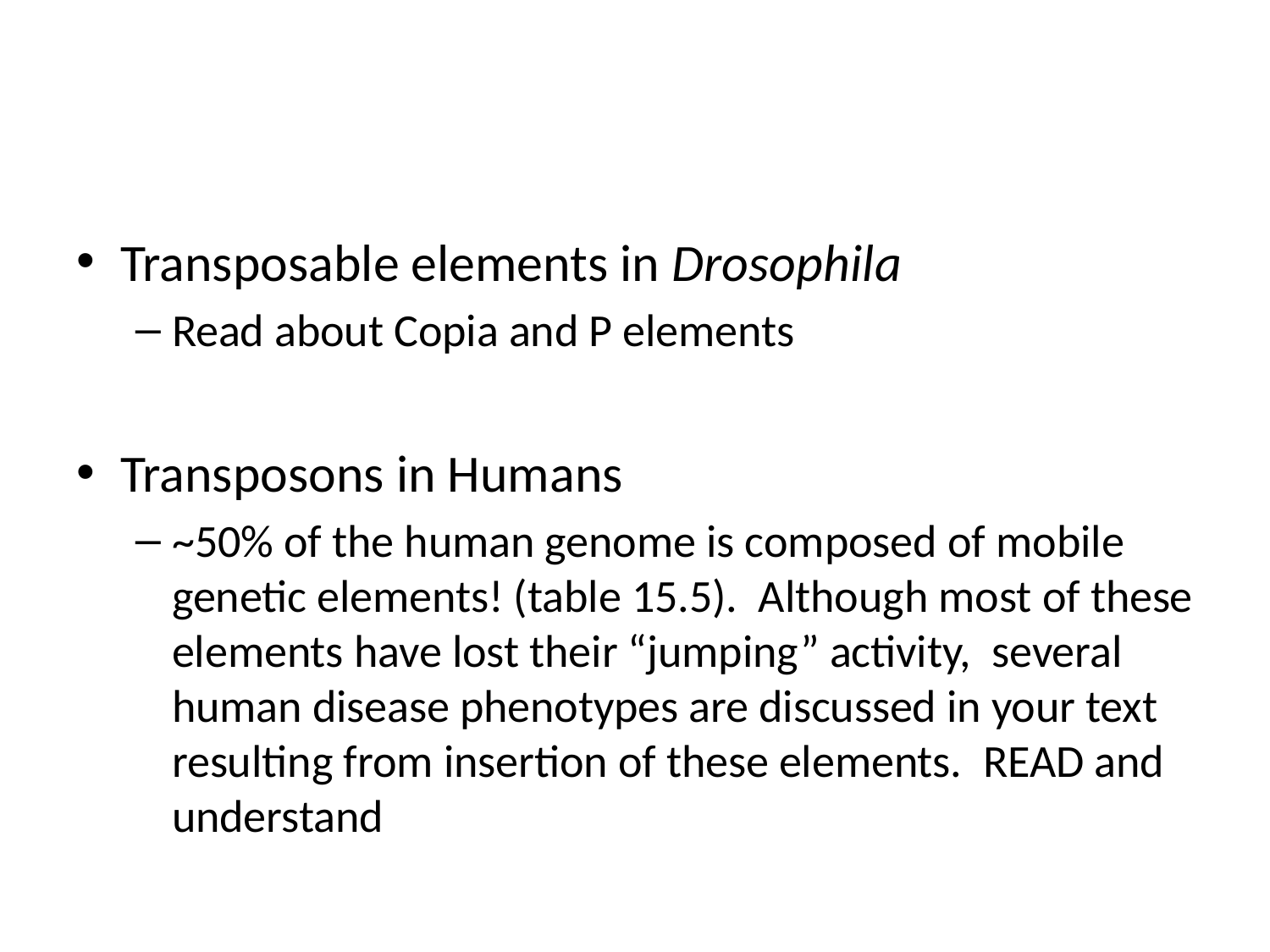

#
Transposable elements in Drosophila
Read about Copia and P elements

Transposons in Humans
~50% of the human genome is composed of mobile genetic elements! (table 15.5).  Although most of these elements have lost their “jumping” activity,  several human disease phenotypes are discussed in your text resulting from insertion of these elements.  READ and understand